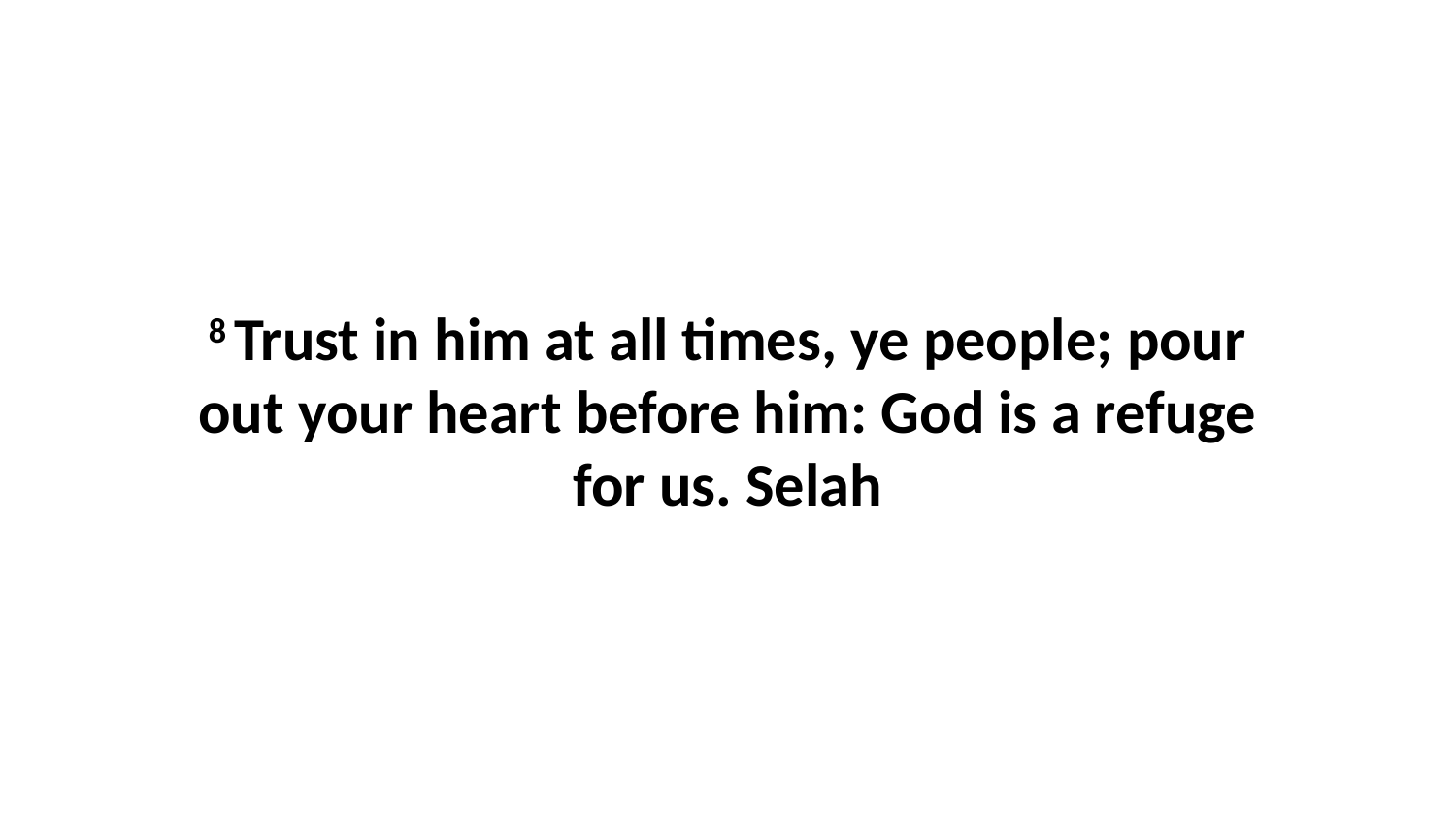

8 Trust in him at all times, ye people; pour out your heart before him: God is a refuge for us. Selah